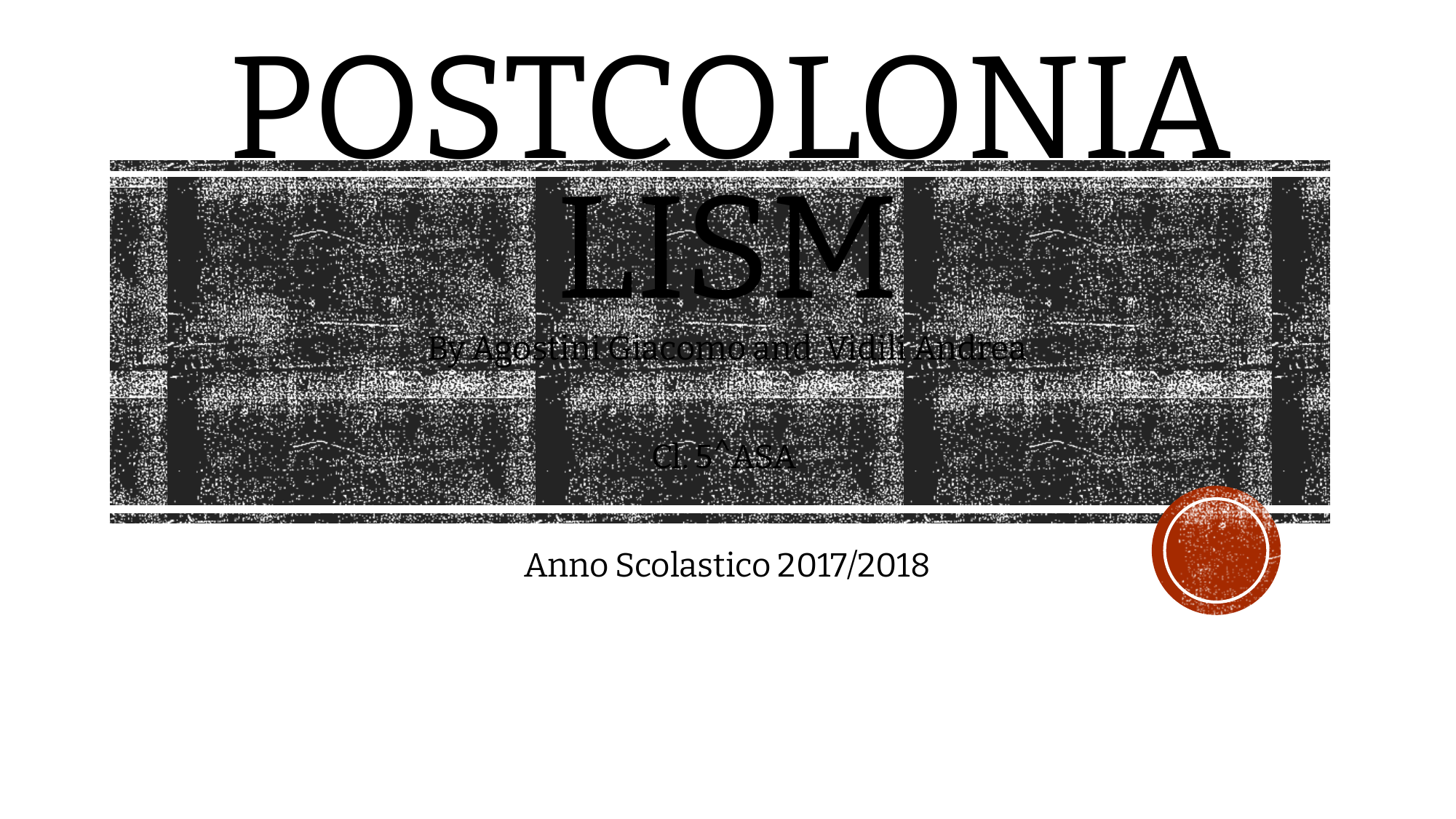

# POSTCOLONIALISM

By Agostini Giacomo and  Vidili Andrea

Cl. 5^ASA

Anno Scolastico 2017/2018